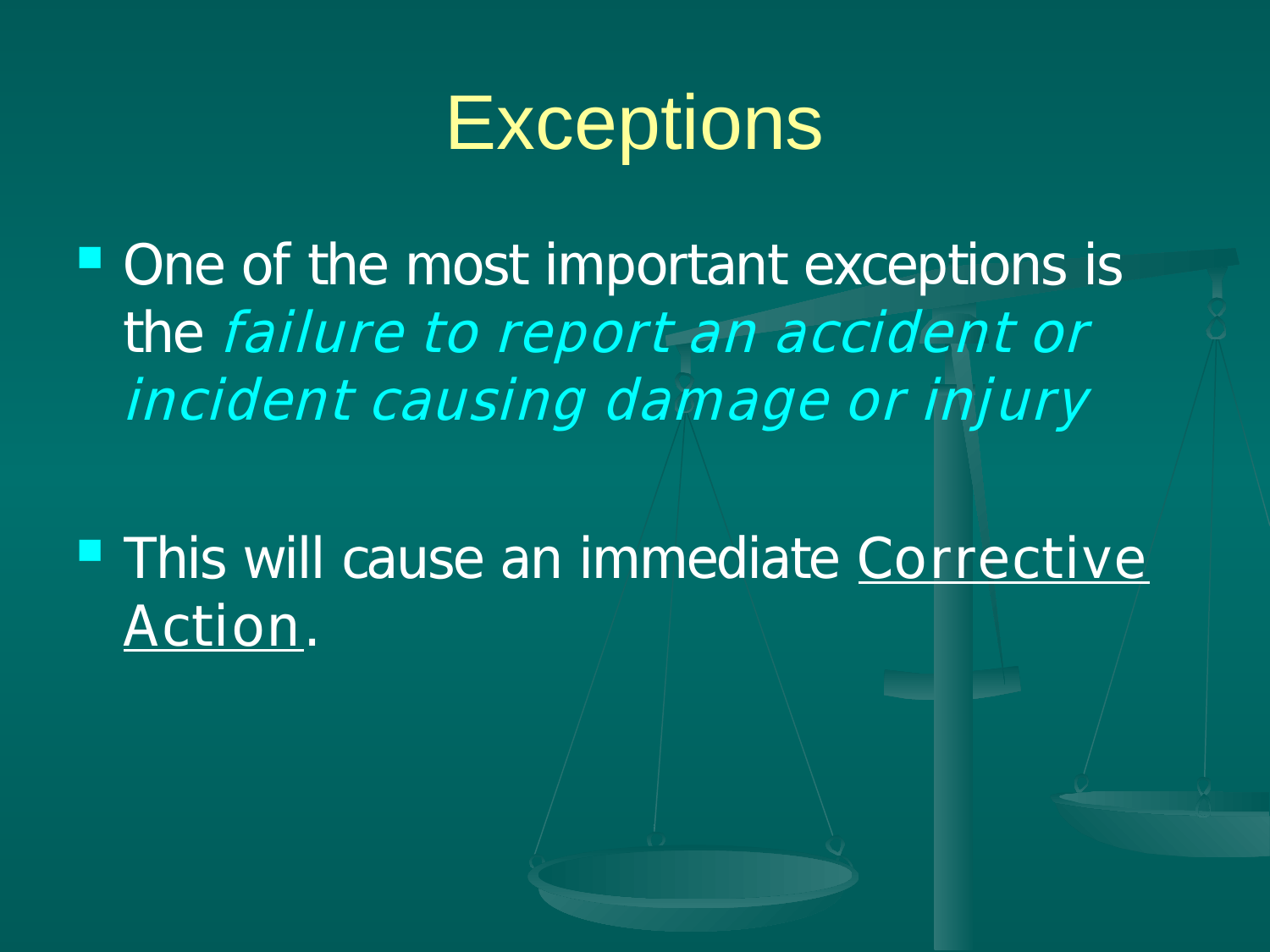

# Exceptions
One of the most important exceptions is the failure to report an accident or incident causing damage or injury

This will cause an immediate Corrective Action.